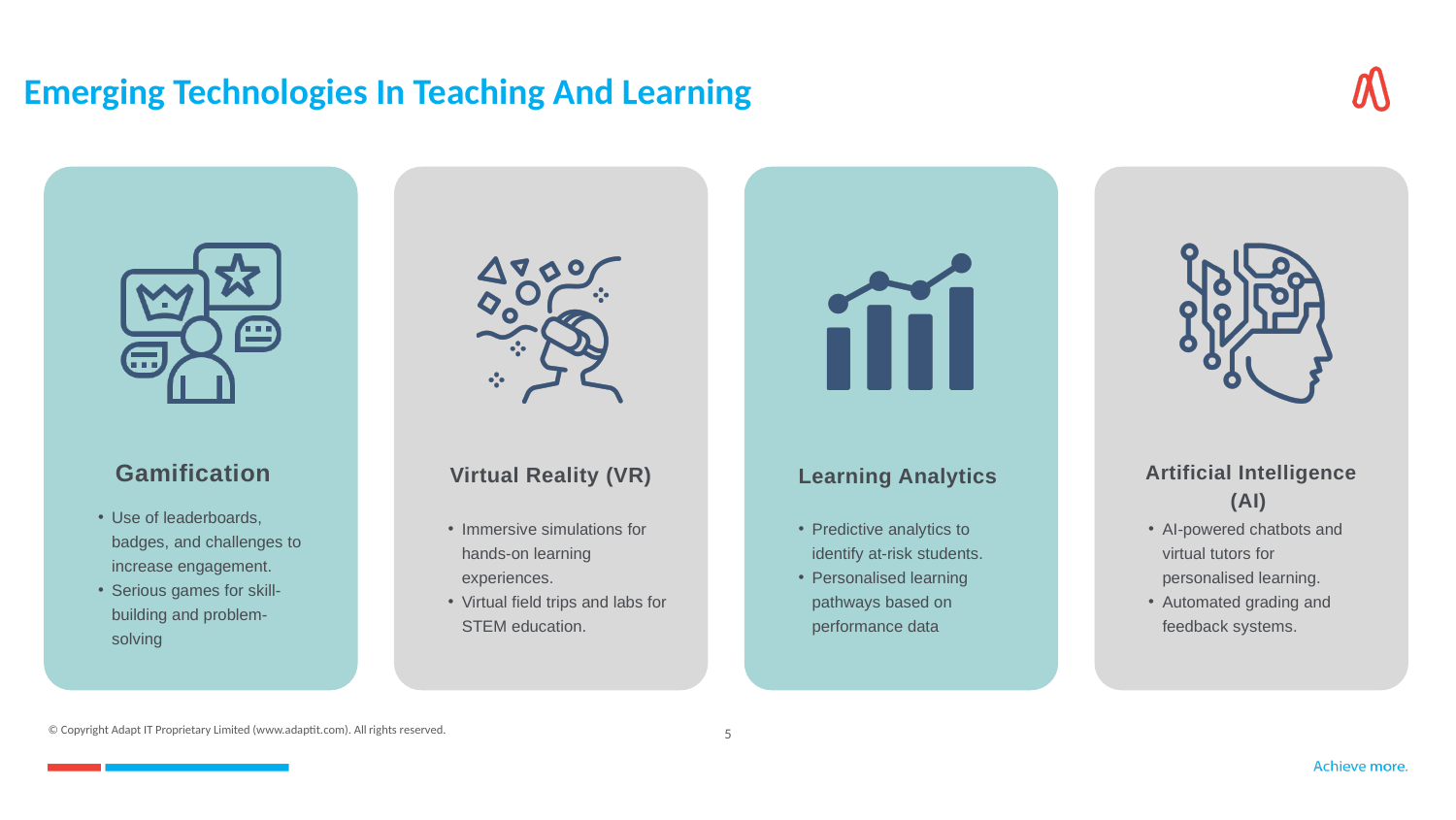

Emerging Technologies In Teaching And Learning

Gamification
Artificial Intelligence (AI)
Virtual Reality (VR)
Learning Analytics
Use of leaderboards, badges, and challenges to increase engagement.
Serious games for skill-building and problem-solving
Immersive simulations for hands-on learning experiences.
Virtual field trips and labs for STEM education.
Predictive analytics to identify at-risk students.
Personalised learning pathways based on performance data
AI-powered chatbots and virtual tutors for personalised learning.
Automated grading and feedback systems.